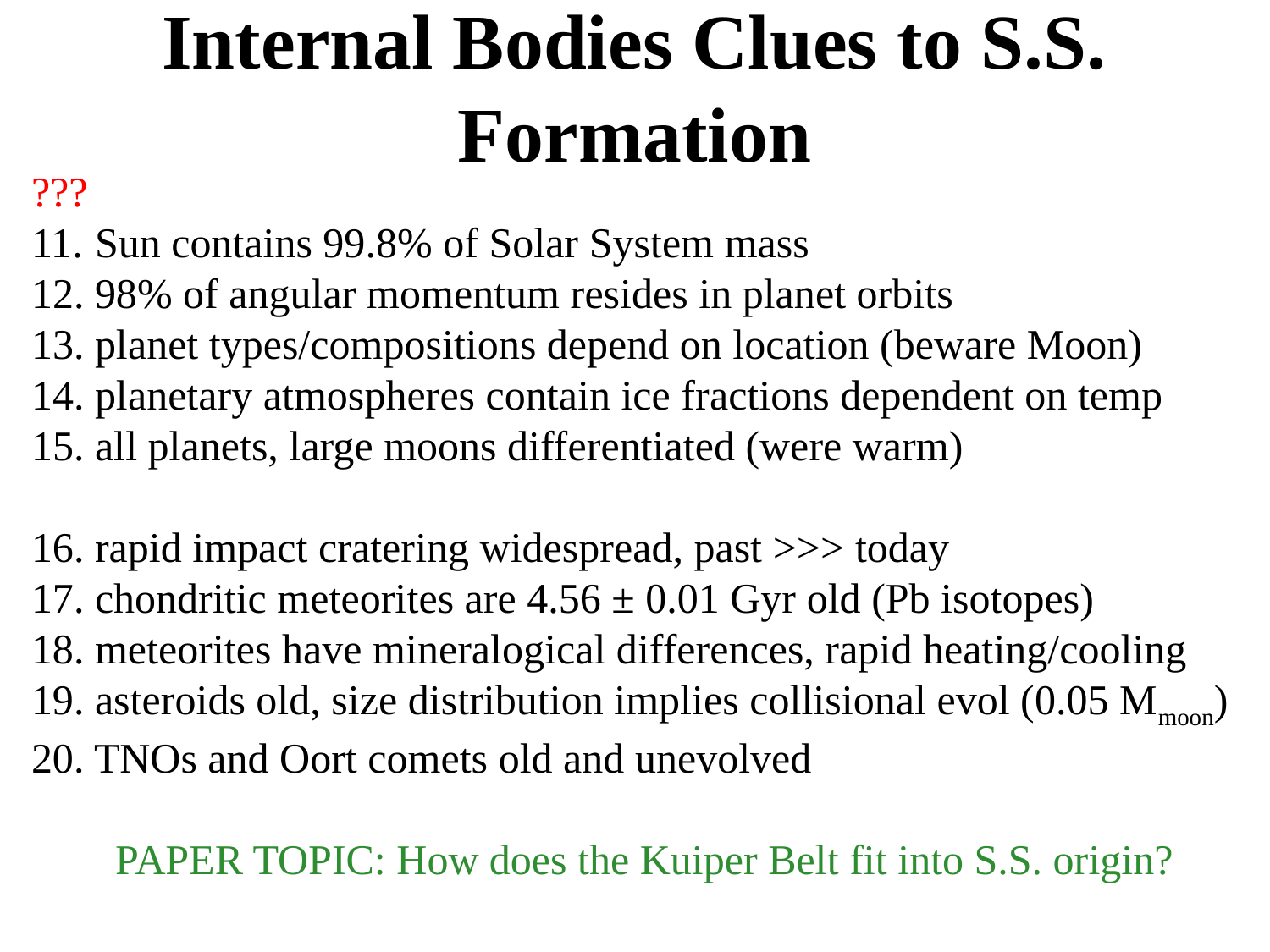

# Internal Bodies Clues to S.S. Formation
???
Sun contains 99.8% of Solar System mass
98% of angular momentum resides in planet orbits
planet types/compositions depend on location (beware Moon)
planetary atmospheres contain ice fractions dependent on temp
all planets, large moons differentiated (were warm)

16. rapid impact cratering widespread, past >>> today
17. chondritic meteorites are 4.56 ± 0.01 Gyr old (Pb isotopes)
18. meteorites have mineralogical differences, rapid heating/cooling
19. asteroids old, size distribution implies collisional evol (0.05 Mmoon)
20. TNOs and Oort comets old and unevolved

PAPER TOPIC: How does the Kuiper Belt fit into S.S. origin?